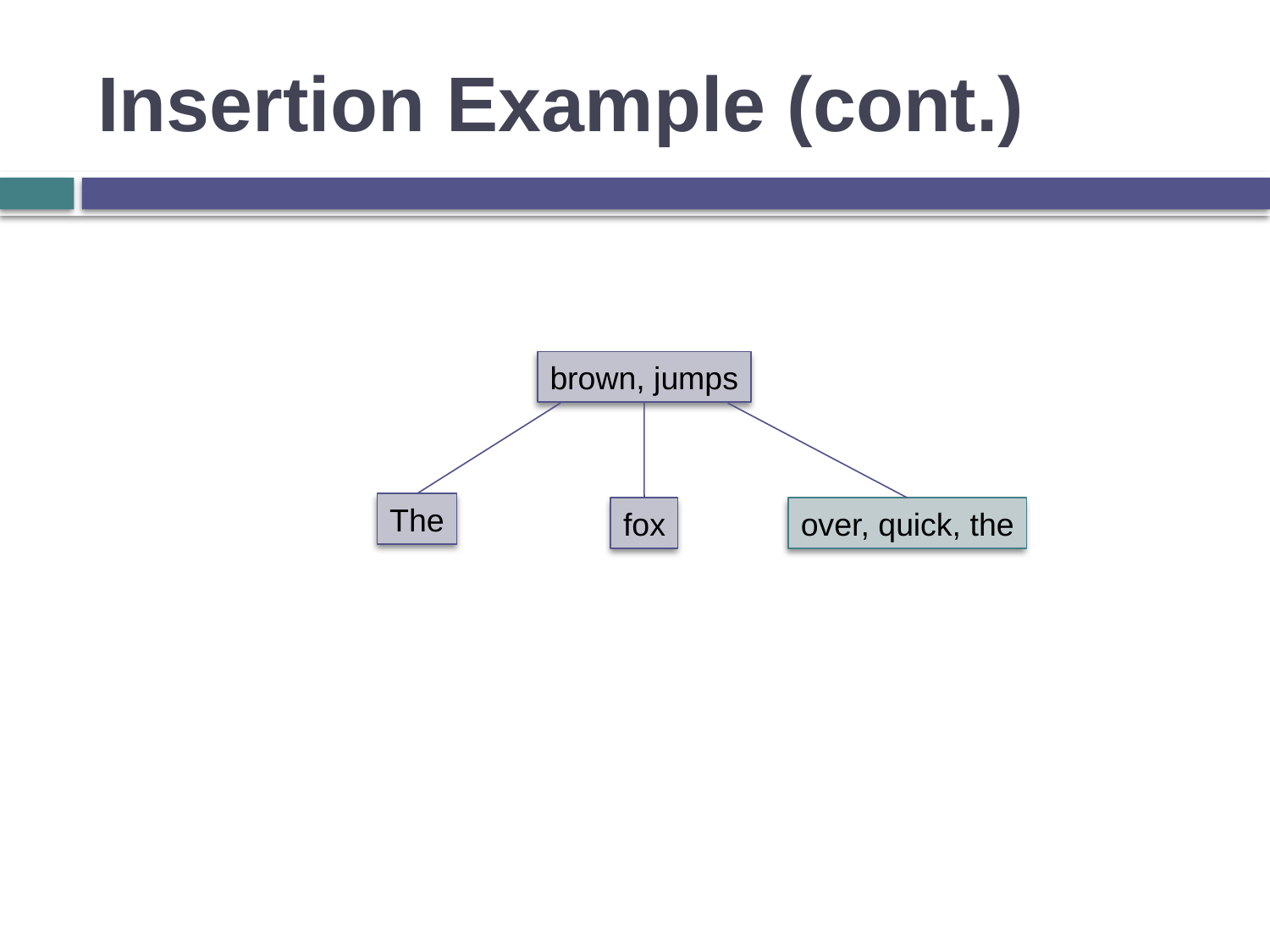

# Insertion Example (cont.)
brown, jumps
The
fox
over, quick, the